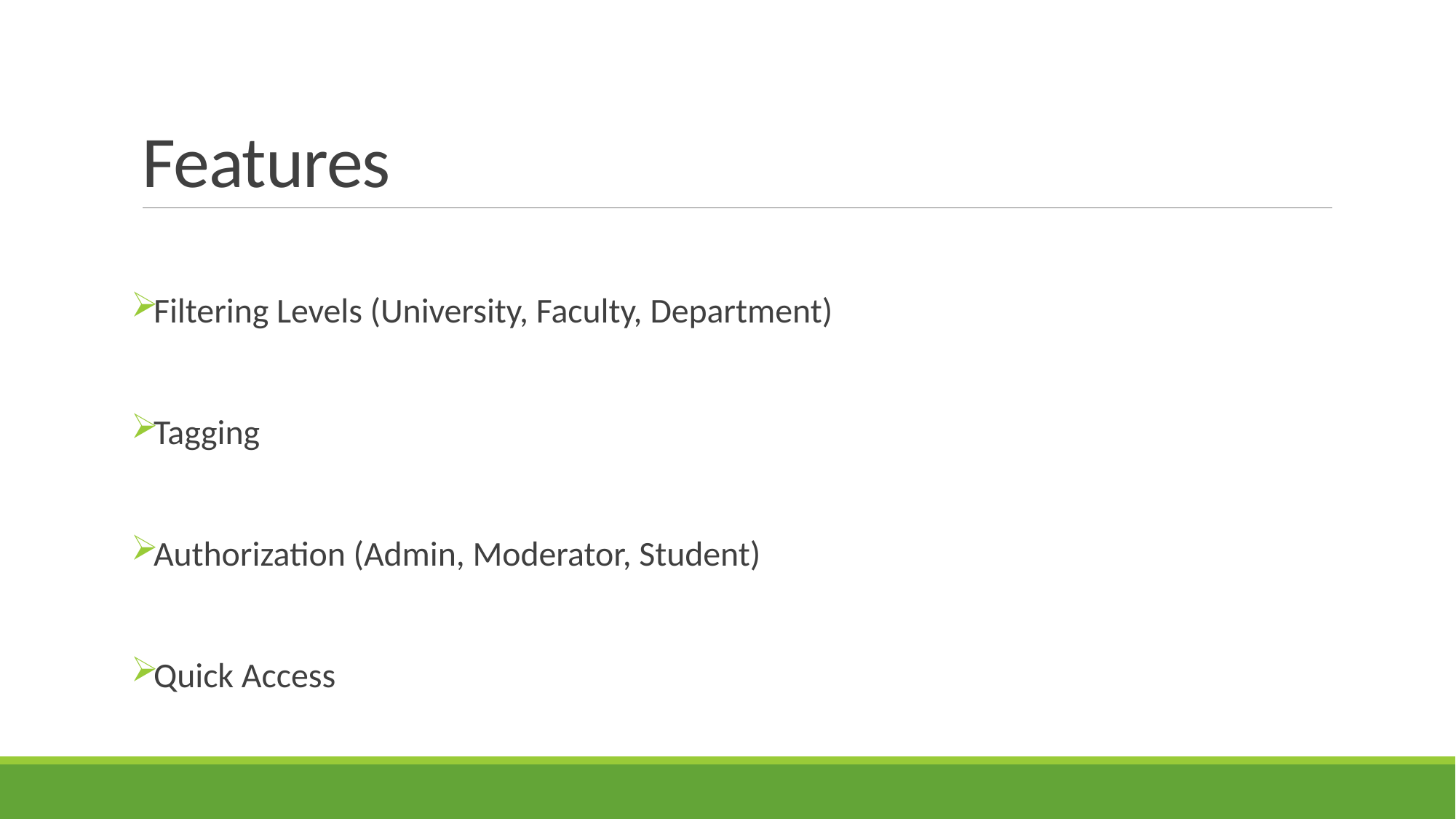

# Features
Filtering Levels (University, Faculty, Department)
Tagging
Authorization (Admin, Moderator, Student)
Quick Access